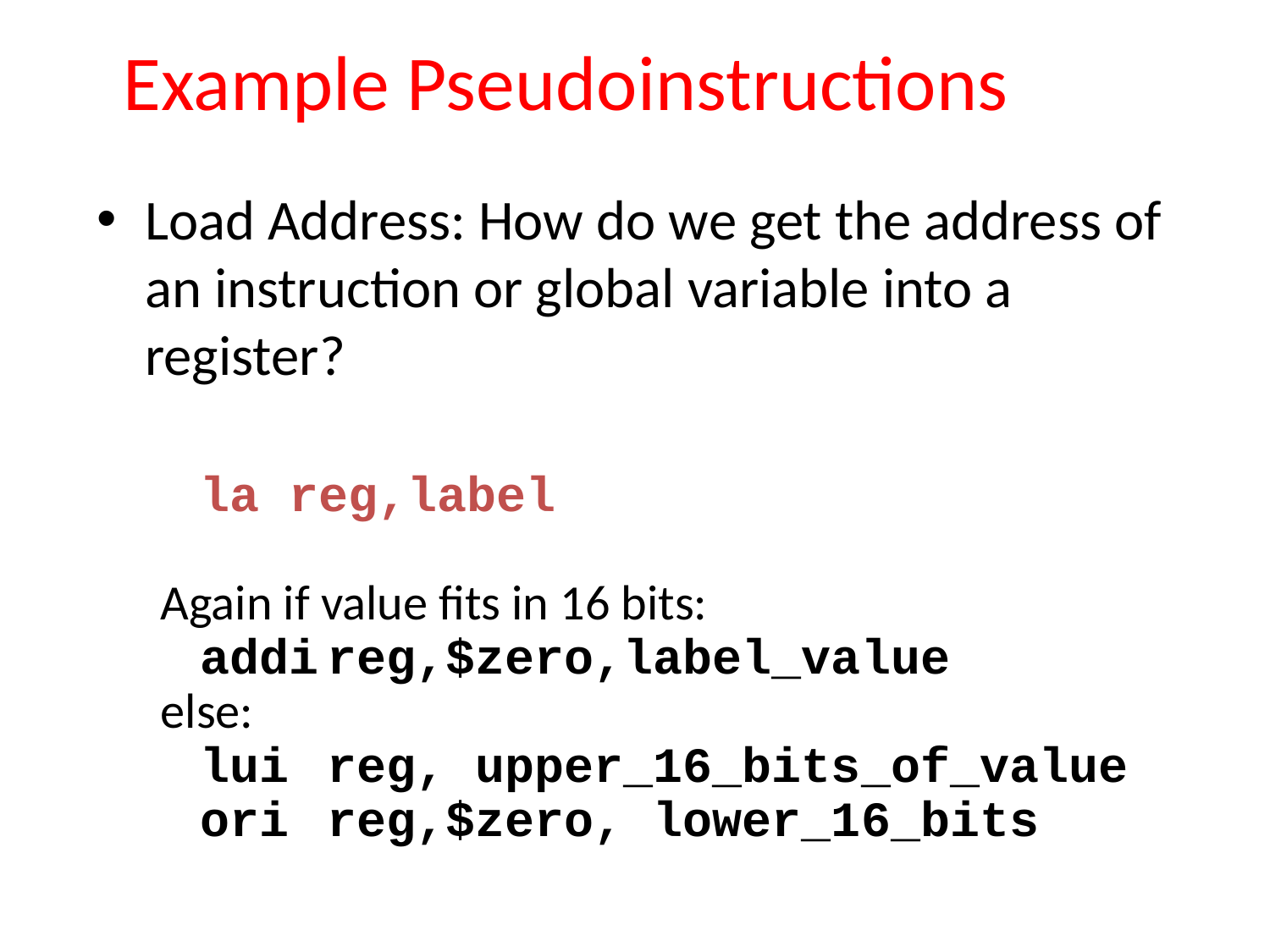

# Example Pseudoinstructions

Load Address: How do we get the address of an instruction or global variable into a register?

	la reg,label

Again if value fits in 16 bits:
	addi	reg,$zero,label_value
else:
	lui	reg, upper_16_bits_of_value
	ori	reg,$zero, lower_16_bits